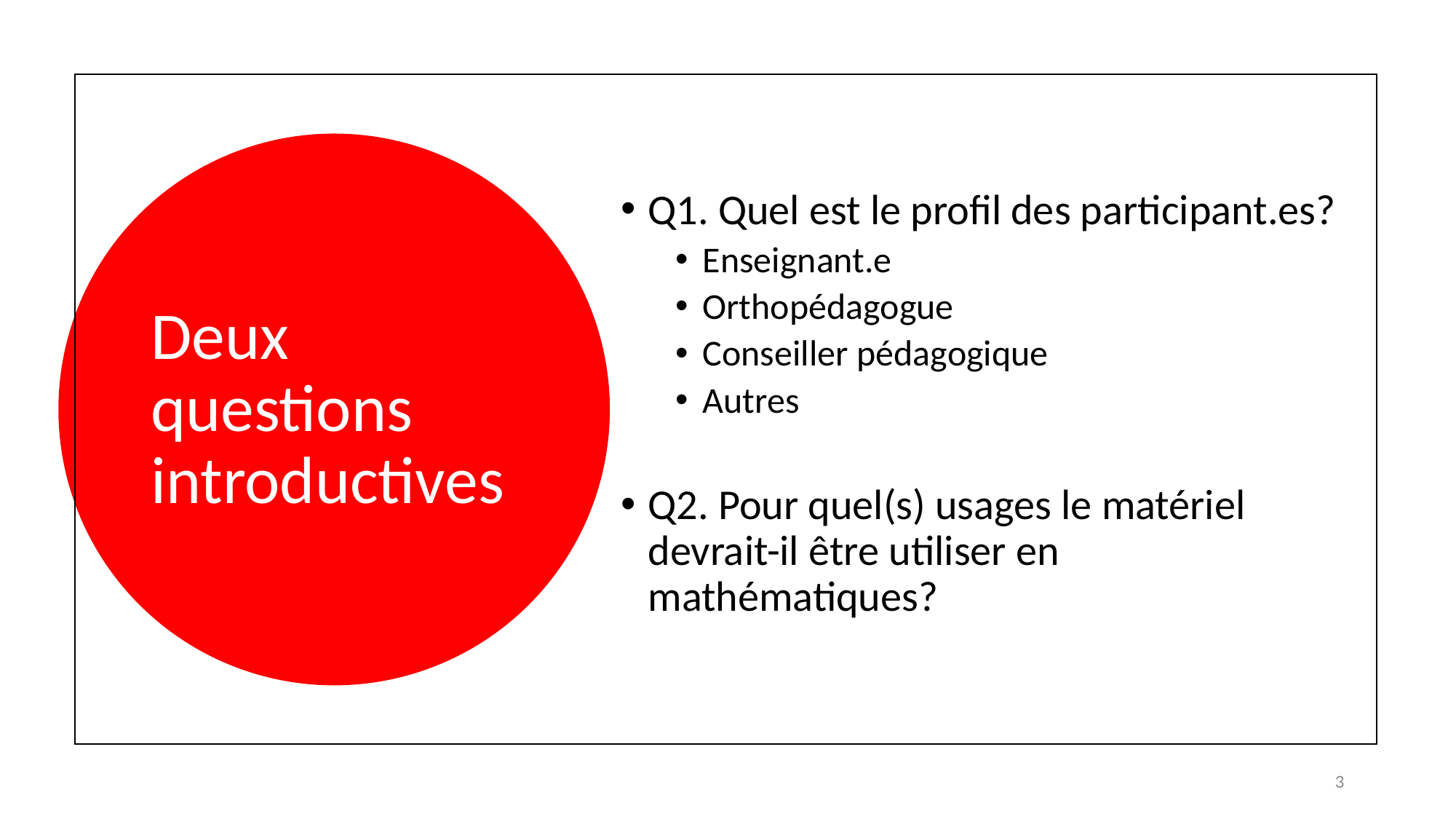

# Deux questions introductives
Q1. Quel est le profil des participant.es?
Enseignant.e
Orthopédagogue
Conseiller pédagogique
Autres

Q2. Pour quel(s) usages le matériel devrait-il être utiliser en mathématiques?

3